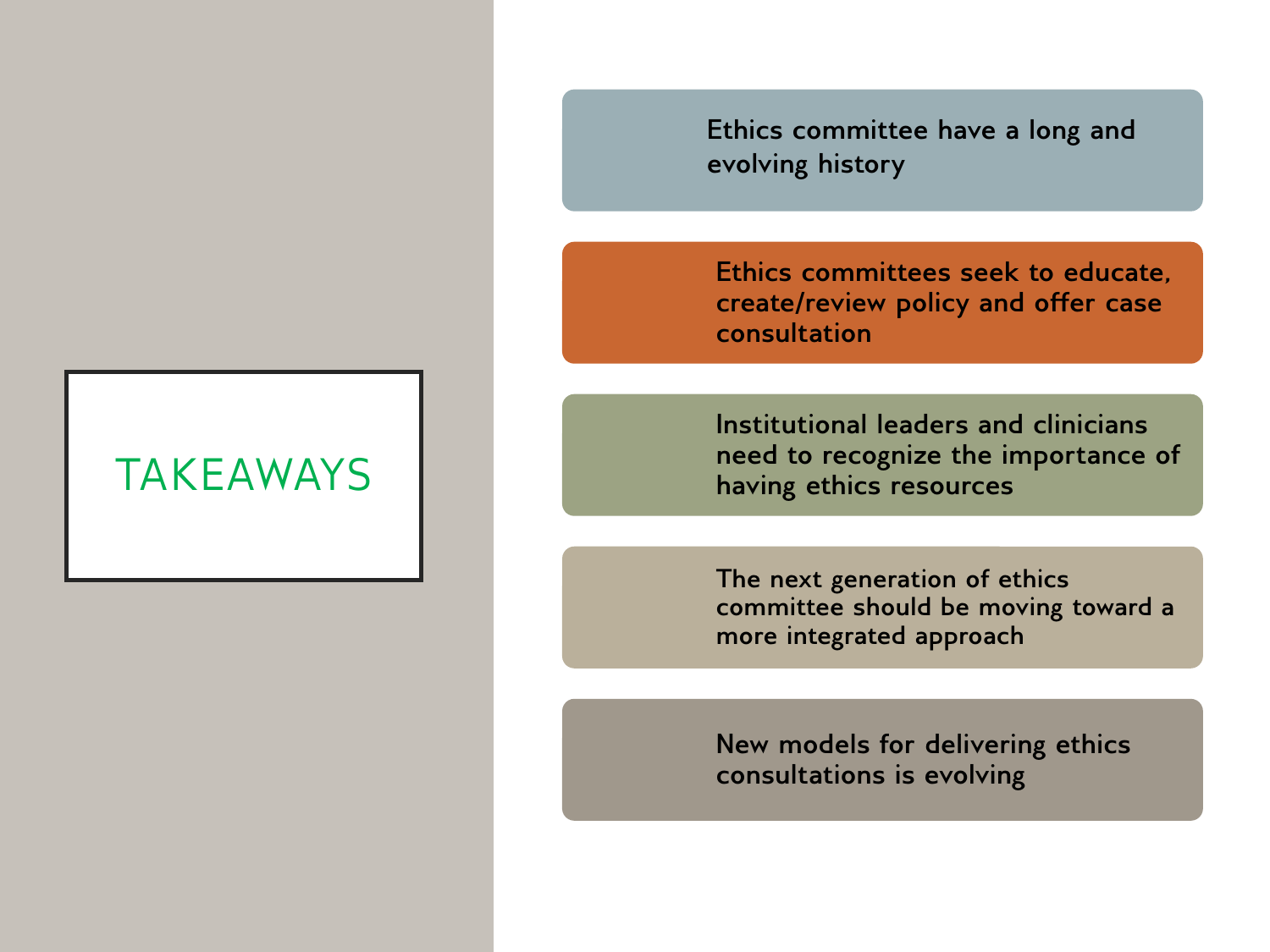

Ethics committees seek to educate,  create/review policy and offer case consultation
Institutional leaders and clinicians need to recognize the importance of having ethics resources
The next generation of ethics committee should be moving toward a more integrated approach
New models for delivering ethics consultations is evolving
Ethics committee have a long and evolving history
# takeaways